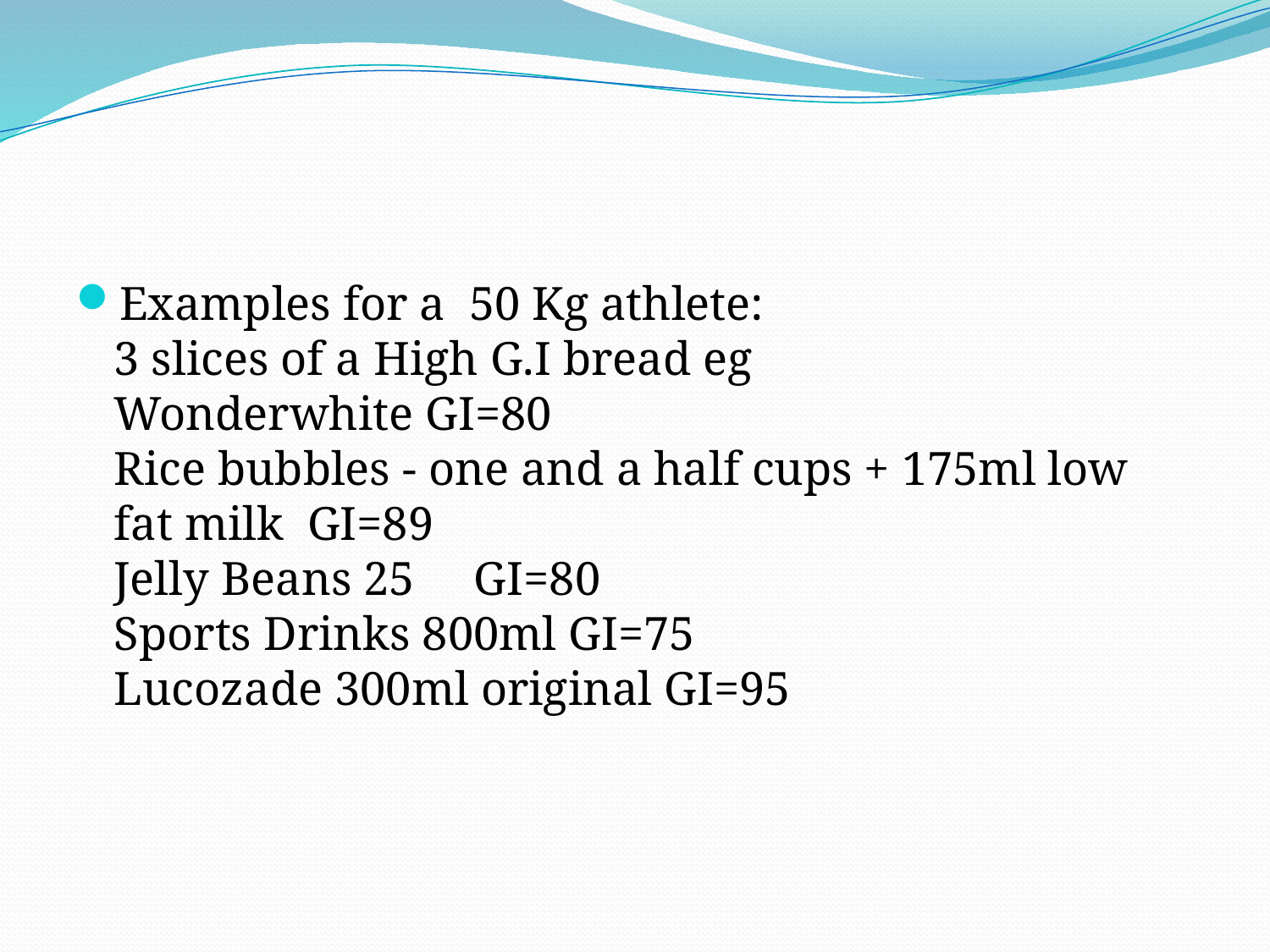

#
Examples for a  50 Kg athlete:
3 slices of a High G.I bread eg Wonderwhite GI=80
Rice bubbles - one and a half cups + 175ml low fat milk  GI=89
Jelly Beans 25     GI=80
Sports Drinks 800ml GI=75
Lucozade 300ml original GI=95